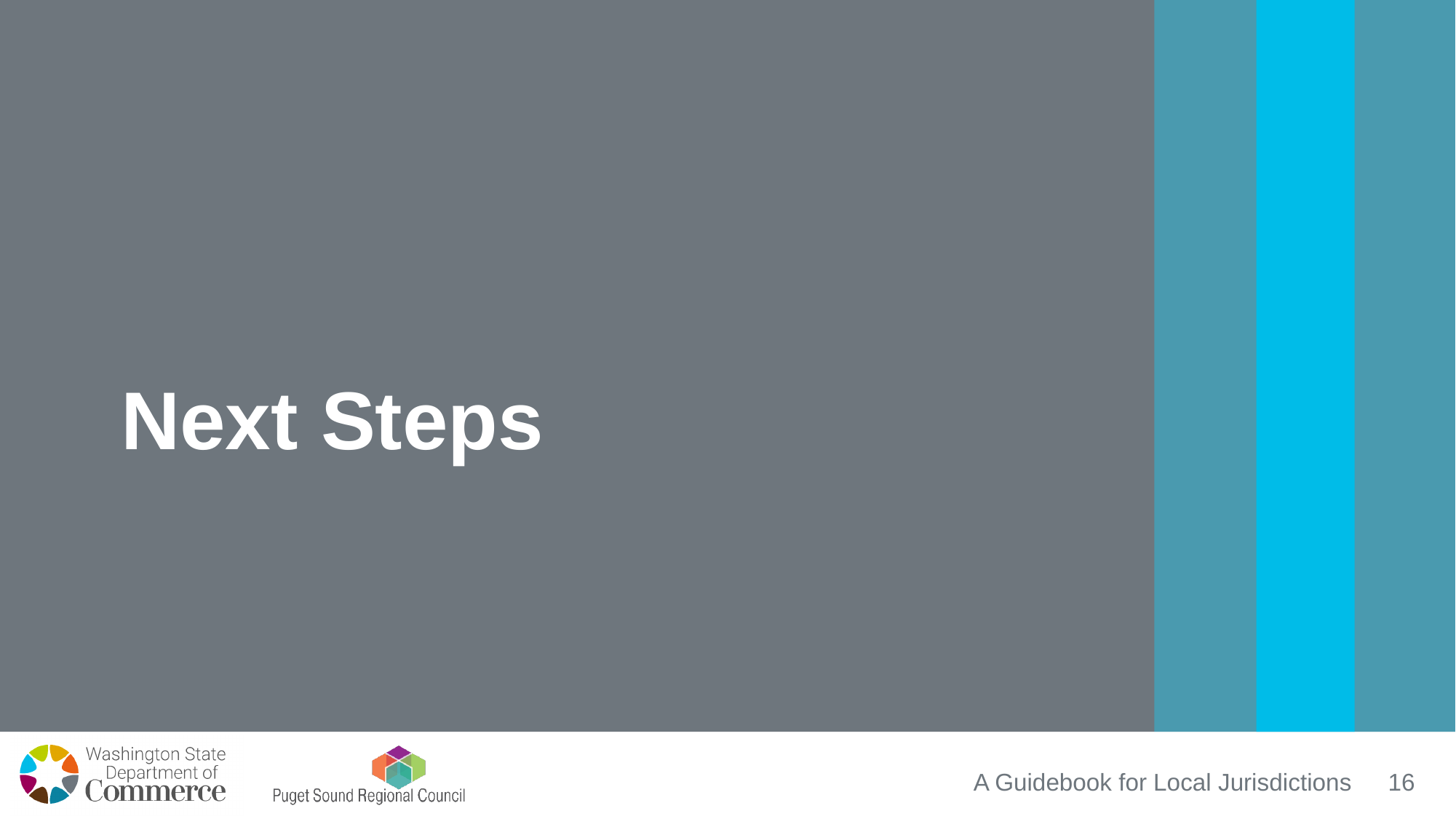

Next Steps

A Guidebook for Local Jurisdictions
16